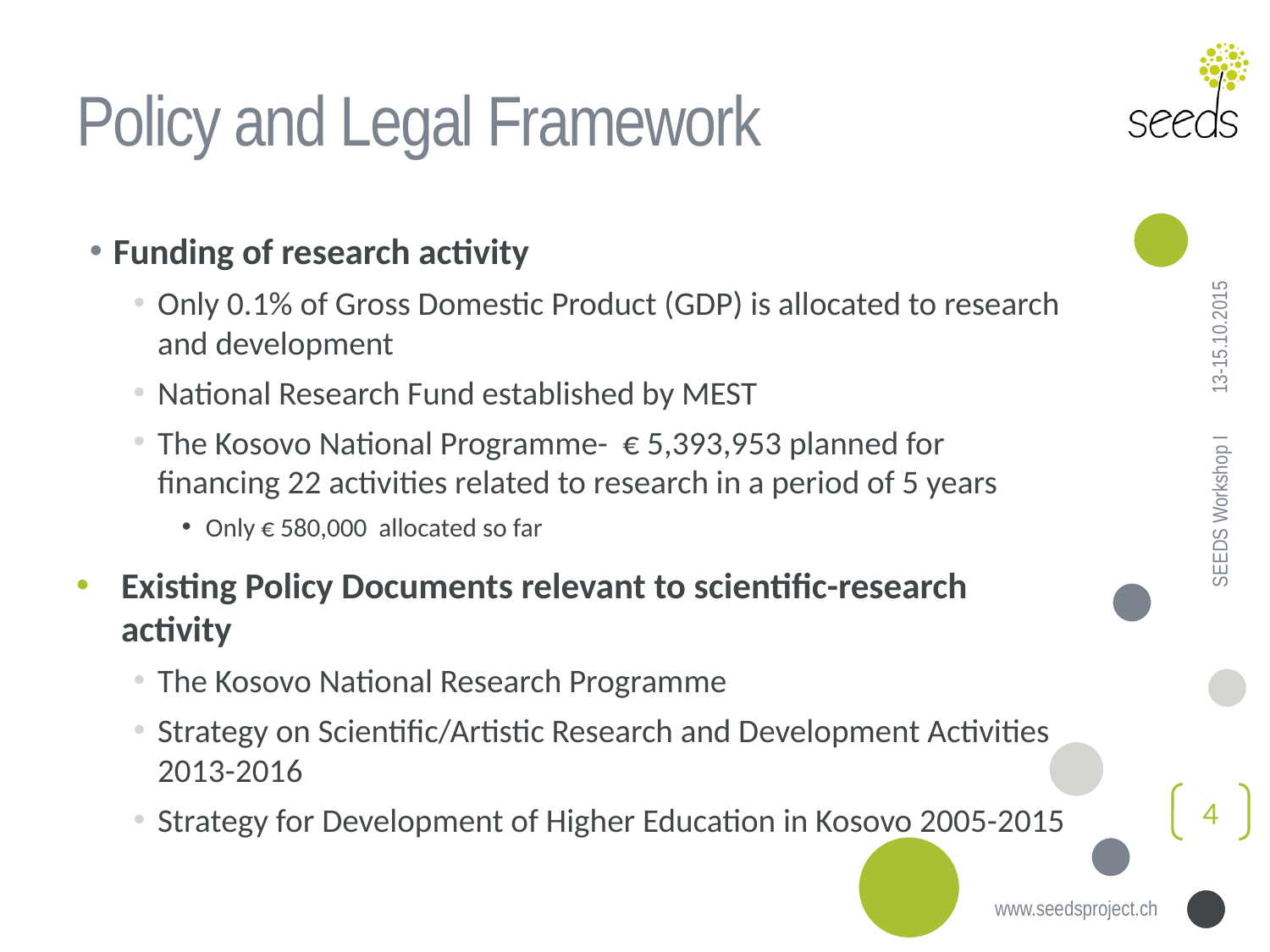

# Policy and Legal Framework
Funding of research activity
Only 0.1% of Gross Domestic Product (GDP) is allocated to research and development
National Research Fund established by MEST
The Kosovo National Programme-  € 5,393,953 planned for financing 22 activities related to research in a period of 5 years
Only € 580,000  allocated so far
Existing Policy Documents relevant to scientific-research activity
The Kosovo National Research Programme
Strategy on Scientific/Artistic Research and Development Activities 2013-2016
Strategy for Development of Higher Education in Kosovo 2005-2015
13-15.10.2015
SEEDS Workshop I
4